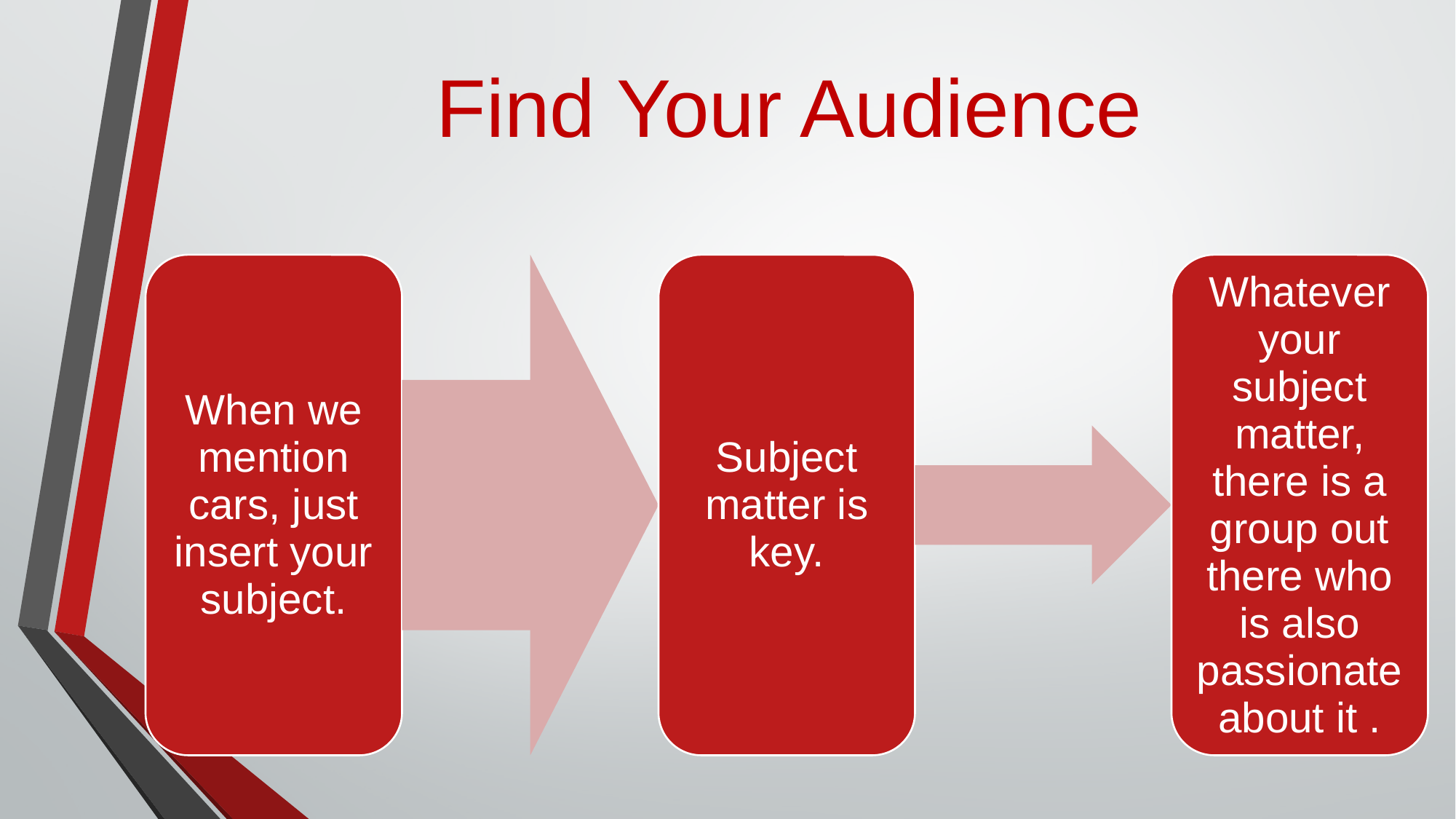

# Find Your Audience
Subject matter is key.
Whatever your subject matter, there is a group out there who is also passionate about it .
When we mention cars, just insert your subject.